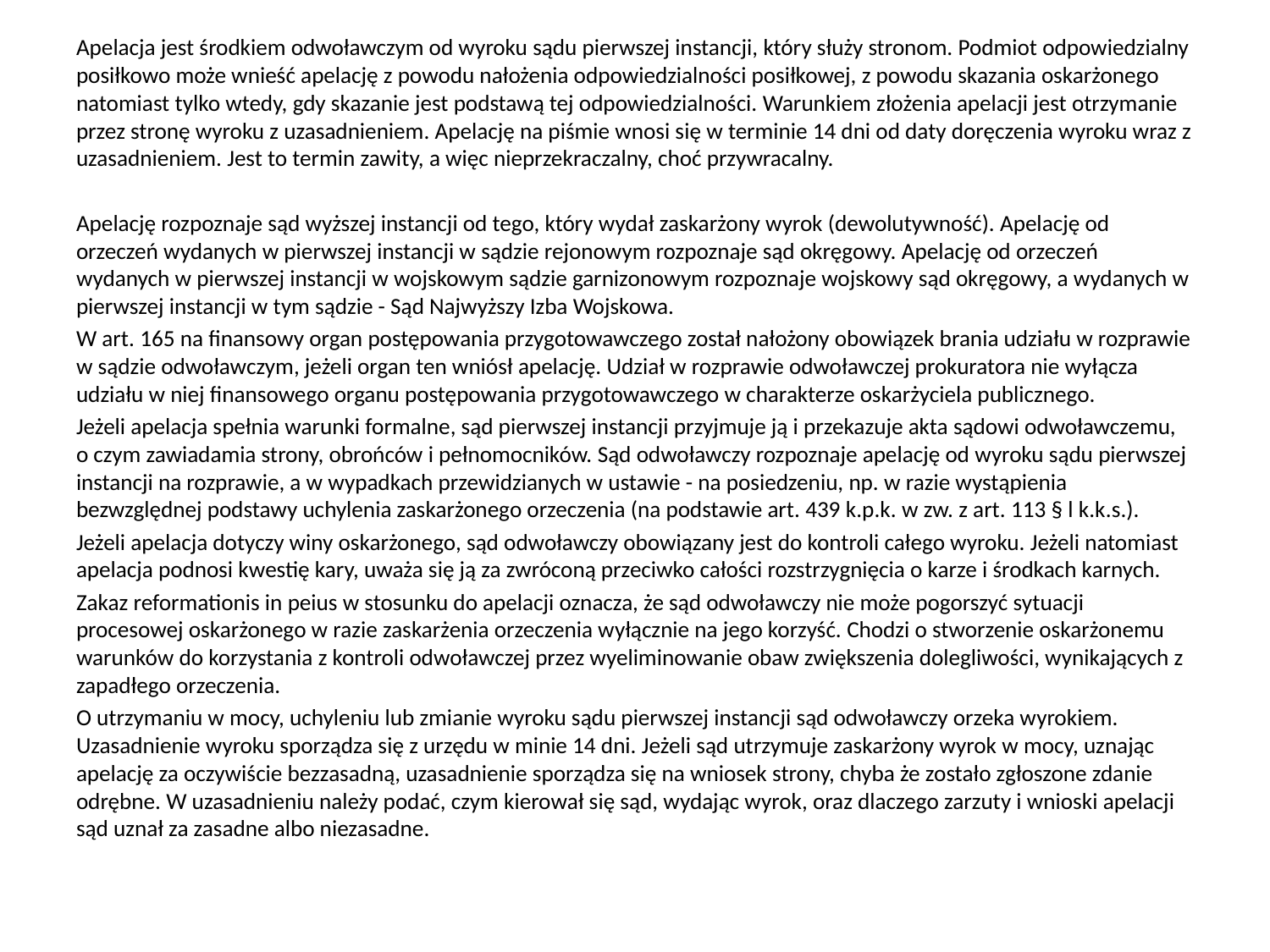

Apelacja jest środkiem odwoławczym od wyroku sądu pierwszej instancji, który służy stronom. Podmiot odpowiedzialny posiłkowo może wnieść apelację z powodu nałożenia odpowiedzialności posiłkowej, z powodu skazania oskarżonego natomiast tylko wtedy, gdy skazanie jest podstawą tej odpowiedzialności. Warunkiem złożenia apelacji jest otrzymanie przez stronę wyroku z uzasadnieniem. Apelację na piśmie wnosi się w terminie 14 dni od daty doręczenia wyroku wraz z uzasadnieniem. Jest to termin zawity, a więc nieprzekraczalny, choć przywracalny.

Apelację rozpoznaje sąd wyższej instancji od tego, który wydał zaskarżony wyrok (dewolutywność). Apelację od orzeczeń wydanych w pierwszej instancji w sądzie rejonowym rozpoznaje sąd okręgowy. Apelację od orzeczeń wydanych w pierwszej instancji w wojskowym sądzie garnizonowym rozpoznaje wojskowy sąd okręgowy, a wydanych w pierwszej instancji w tym sądzie - Sąd Najwyższy Izba Wojskowa.
W art. 165 na finansowy organ postępowania przygotowawczego został nałożony obowiązek brania udziału w rozprawie w sądzie odwoławczym, jeżeli organ ten wniósł apelację. Udział w rozprawie odwoławczej prokuratora nie wyłącza udziału w niej finansowego organu postępowania przygotowawczego w charakterze oskarżyciela publicznego.
Jeżeli apelacja spełnia warunki formalne, sąd pierwszej instancji przyjmuje ją i przekazuje akta sądowi odwoławczemu, o czym zawiadamia strony, obrońców i pełnomocników. Sąd odwoławczy rozpoznaje apelację od wyroku sądu pierwszej instancji na rozprawie, a w wypadkach przewidzianych w ustawie - na posiedzeniu, np. w razie wystąpienia bezwzględnej podstawy uchylenia zaskarżonego orzeczenia (na podstawie art. 439 k.p.k. w zw. z art. 113 § l k.k.s.).
Jeżeli apelacja dotyczy winy oskarżonego, sąd odwoławczy obowiązany jest do kontroli całego wyroku. Jeżeli natomiast apelacja podnosi kwestię kary, uważa się ją za zwróconą przeciwko całości rozstrzygnięcia o karze i środkach karnych.
Zakaz reformationis in peius w stosunku do apelacji oznacza, że sąd odwoławczy nie może pogorszyć sytuacji procesowej oskarżonego w razie zaskarżenia orzeczenia wyłącznie na jego korzyść. Chodzi o stworzenie oskarżonemu warunków do korzystania z kontroli odwoławczej przez wyeliminowanie obaw zwiększenia dolegliwości, wynikających z zapadłego orzeczenia.
O utrzymaniu w mocy, uchyleniu lub zmianie wyroku sądu pierwszej instancji sąd odwoławczy orzeka wyrokiem. Uzasadnienie wyroku sporządza się z urzędu w minie 14 dni. Jeżeli sąd utrzymuje zaskarżony wyrok w mocy, uznając apelację za oczywiście bezzasadną, uzasadnienie sporządza się na wniosek strony, chyba że zostało zgłoszone zdanie odrębne. W uzasadnieniu należy podać, czym kierował się sąd, wydając wyrok, oraz dlaczego zarzuty i wnioski apelacji sąd uznał za zasadne albo niezasadne.